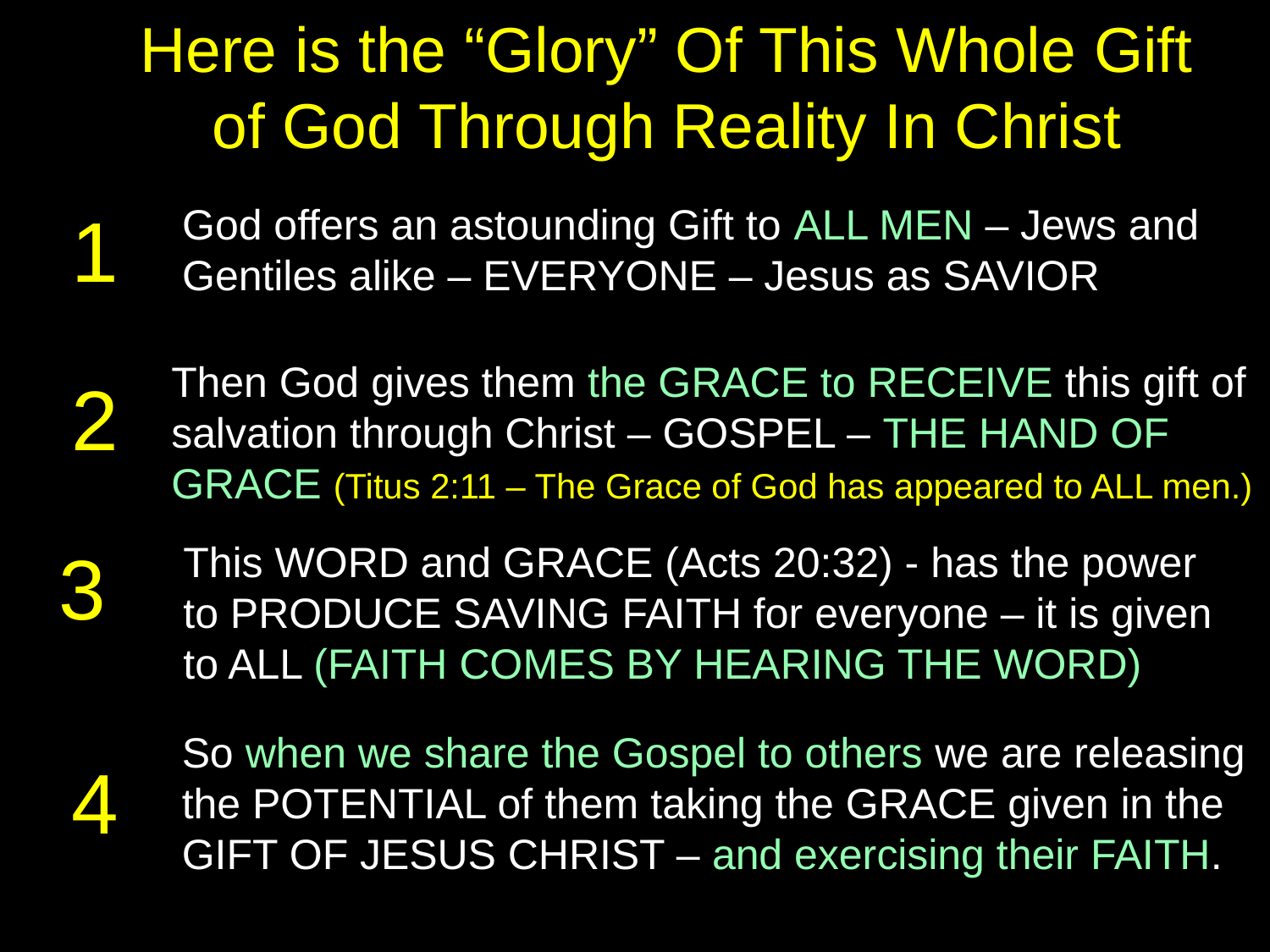

Here is the “Glory” Of This Whole Gift of God Through Reality In Christ
1
God offers an astounding Gift to ALL MEN – Jews and Gentiles alike – EVERYONE – Jesus as SAVIOR
Then God gives them the GRACE to RECEIVE this gift of salvation through Christ – GOSPEL – THE HAND OF GRACE (Titus 2:11 – The Grace of God has appeared to ALL men.)
2
3
This WORD and GRACE (Acts 20:32) - has the power to PRODUCE SAVING FAITH for everyone – it is given to ALL (FAITH COMES BY HEARING THE WORD)
So when we share the Gospel to others we are releasing the POTENTIAL of them taking the GRACE given in the GIFT OF JESUS CHRIST – and exercising their FAITH.
4